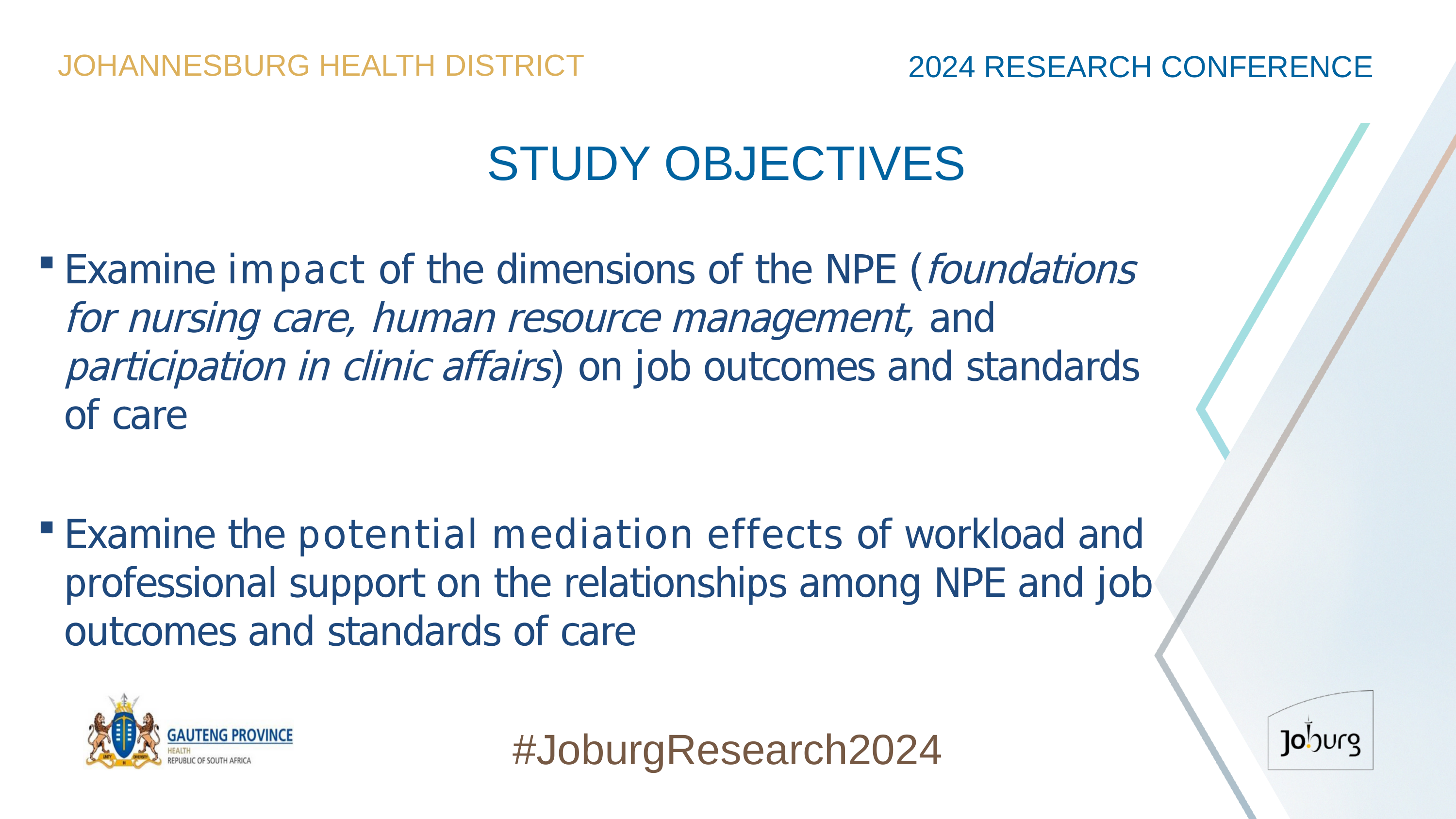

JOHANNESBURG HEALTH DISTRICT
2024 RESEARCH CONFERENCE
# STUDY OBJECTIVES

Examine impact of the dimensions of the NPE (foundations for nursing care, human resource management, and participation in clinic affairs) on job outcomes and standards of care

Examine the potential mediation effects of workload and professional support on the relationships among NPE and job outcomes and standards of care

#JoburgResearch2024